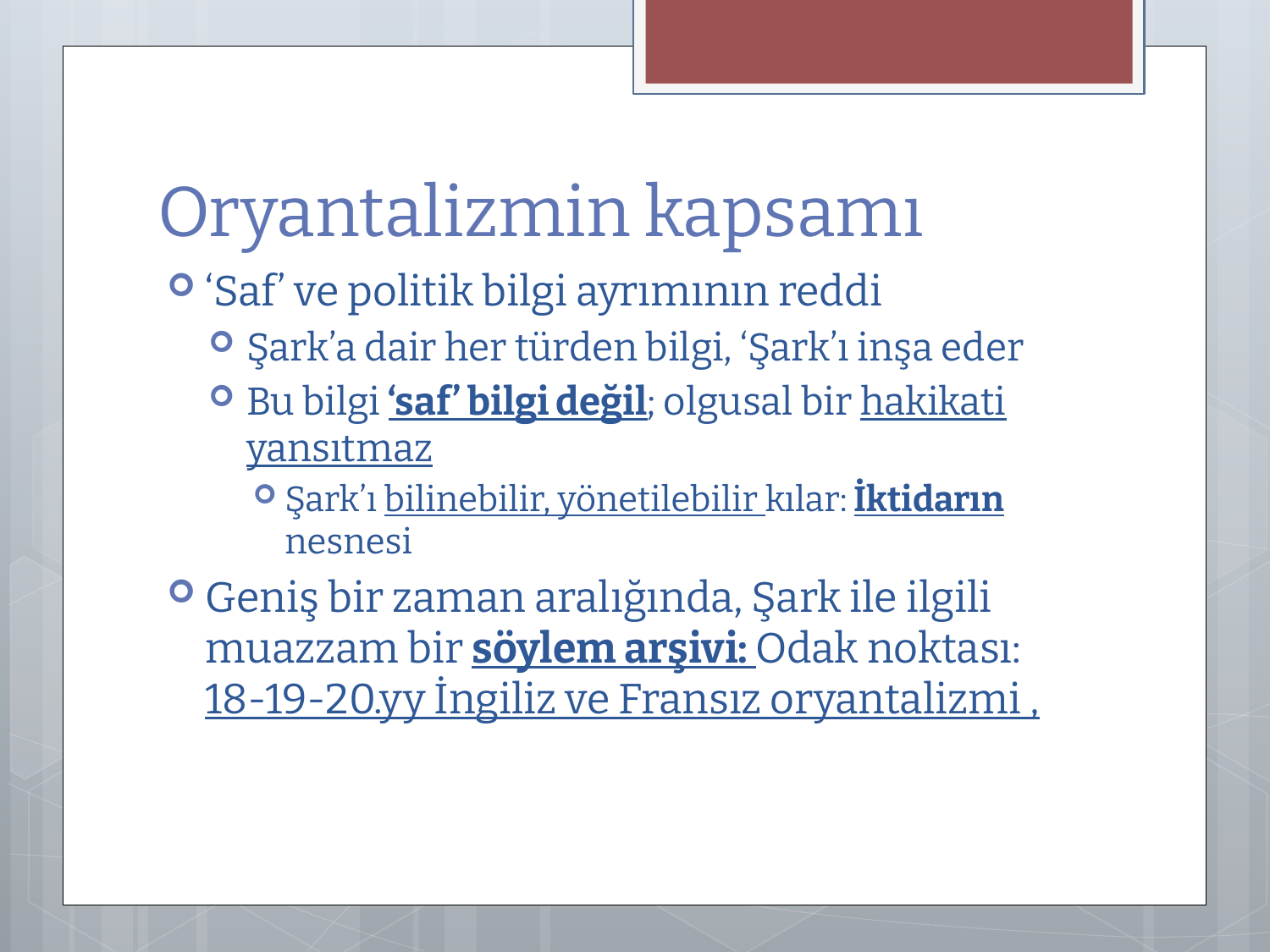

# Oryantalizmin kapsamı
‘Saf’ ve politik bilgi ayrımının reddi
Şark’a dair her türden bilgi, ‘Şark’ı inşa eder
Bu bilgi ‘saf’ bilgi değil; olgusal bir hakikati yansıtmaz
Şark’ı bilinebilir, yönetilebilir kılar: İktidarın nesnesi
Geniş bir zaman aralığında, Şark ile ilgili muazzam bir söylem arşivi: Odak noktası: 18-19-20.yy İngiliz ve Fransız oryantalizmi ,